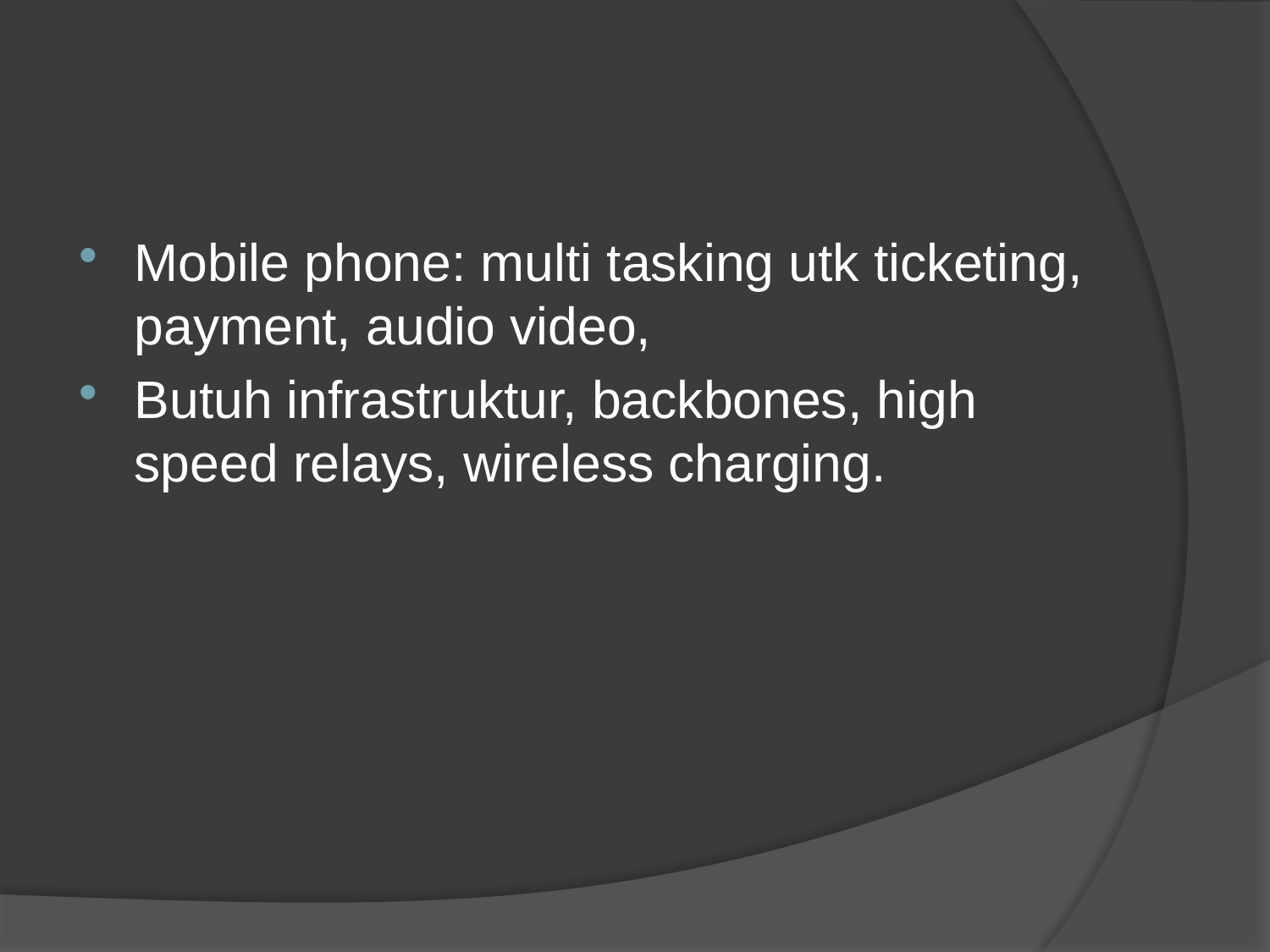

#
Mobile phone: multi tasking utk ticketing, payment, audio video,
Butuh infrastruktur, backbones, high speed relays, wireless charging.